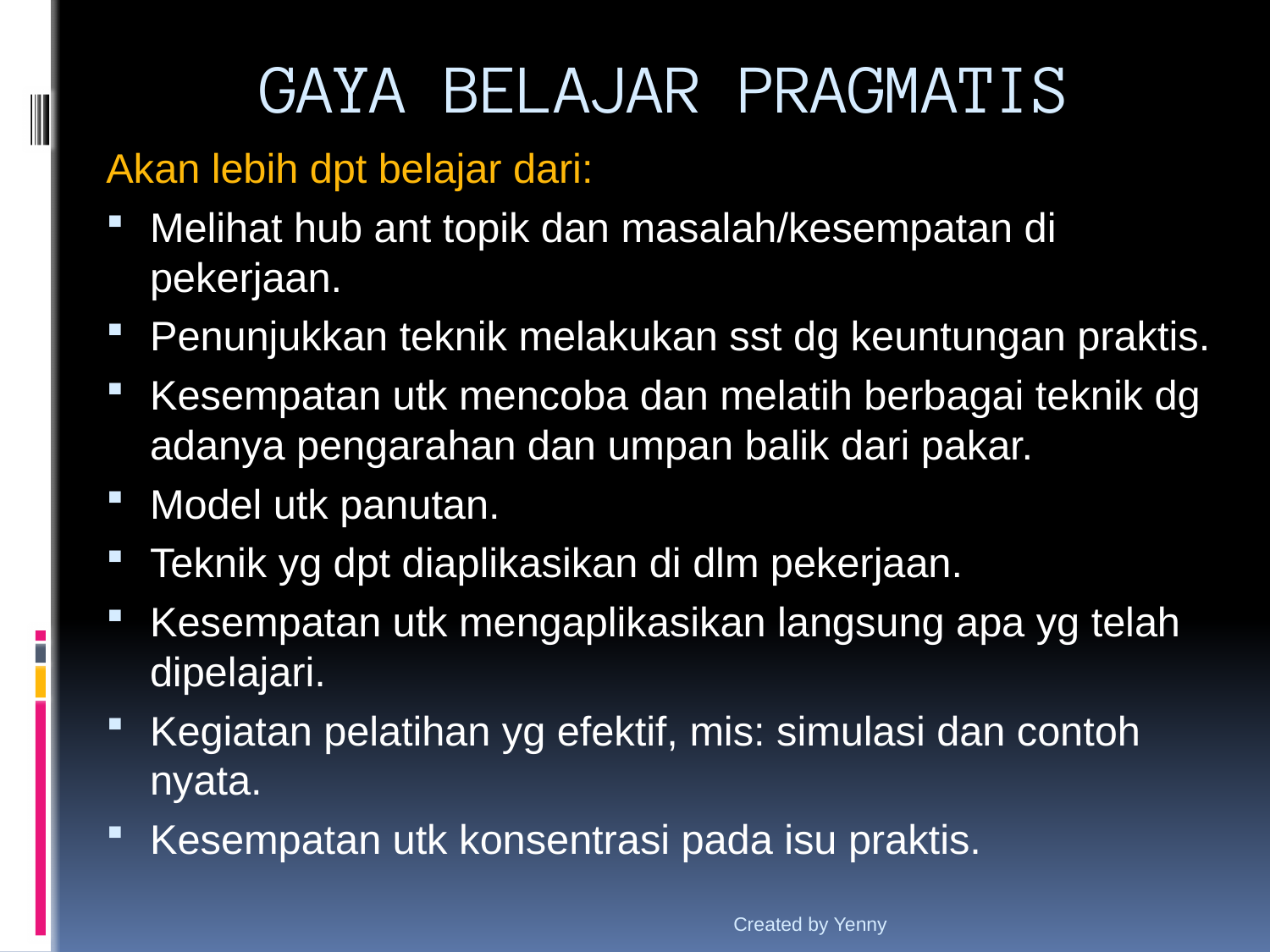

# GAYA BELAJAR PRAGMATIS
Akan lebih dpt belajar dari:
Melihat hub ant topik dan masalah/kesempatan di pekerjaan.
Penunjukkan teknik melakukan sst dg keuntungan praktis.
Kesempatan utk mencoba dan melatih berbagai teknik dg adanya pengarahan dan umpan balik dari pakar.
Model utk panutan.
Teknik yg dpt diaplikasikan di dlm pekerjaan.
Kesempatan utk mengaplikasikan langsung apa yg telah dipelajari.
Kegiatan pelatihan yg efektif, mis: simulasi dan contoh nyata.
Kesempatan utk konsentrasi pada isu praktis.
Created by Yenny